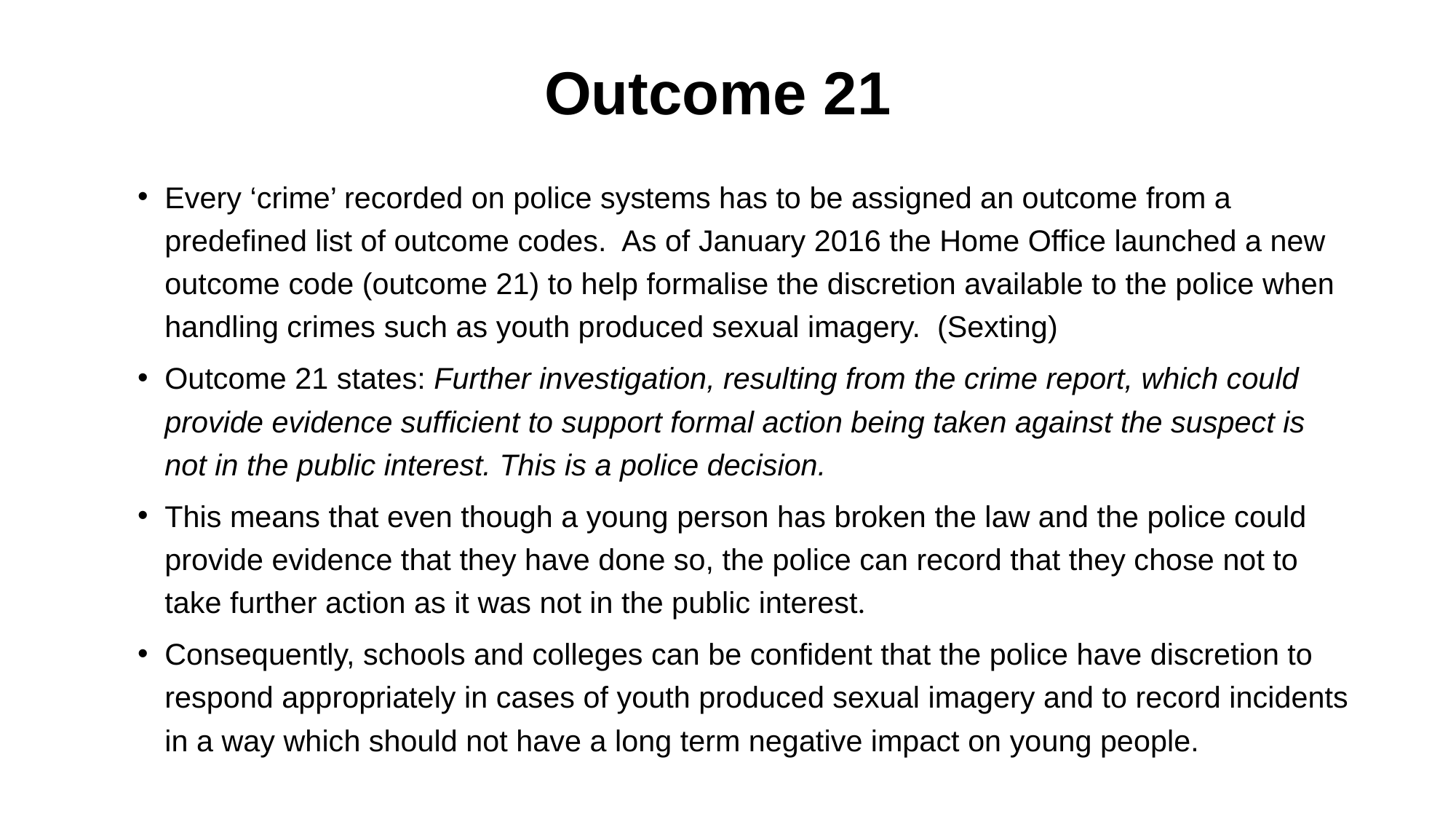

# Outcome 21

Every ‘crime’ recorded on police systems has to be assigned an outcome from a predefined list of outcome codes.  As of January 2016 the Home Office launched a new outcome code (outcome 21) to help formalise the discretion available to the police when handling crimes such as youth produced sexual imagery.  (Sexting)
Outcome 21 states: Further investigation, resulting from the crime report, which could provide evidence sufficient to support formal action being taken against the suspect is not in the public interest. This is a police decision.
This means that even though a young person has broken the law and the police could provide evidence that they have done so, the police can record that they chose not to take further action as it was not in the public interest.
Consequently, schools and colleges can be confident that the police have discretion to respond appropriately in cases of youth produced sexual imagery and to record incidents in a way which should not have a long term negative impact on young people.